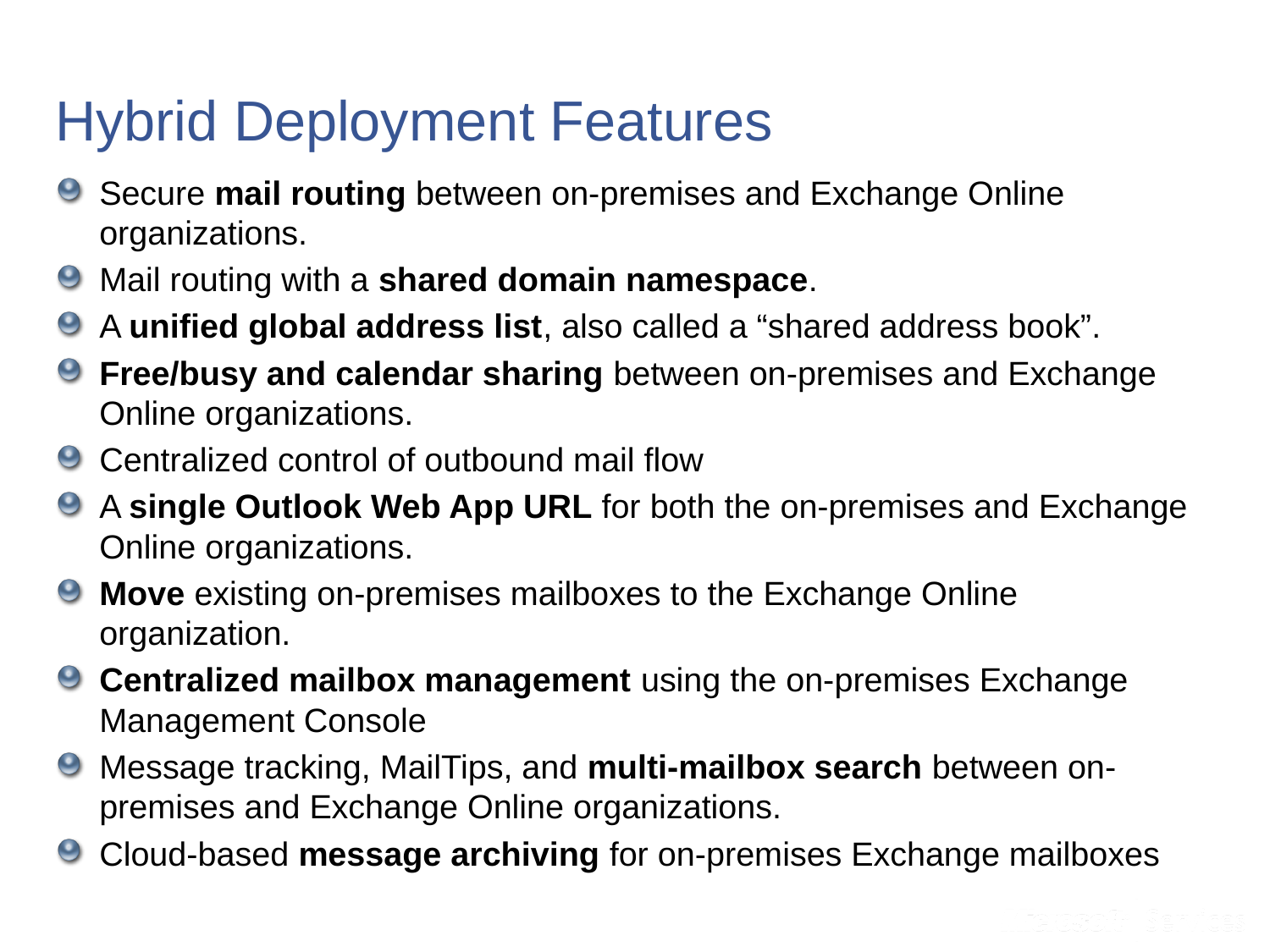

# Hybrid Deployment Features
Secure mail routing between on-premises and Exchange Online organizations.
Mail routing with a shared domain namespace.
A unified global address list, also called a “shared address book”.
Free/busy and calendar sharing between on-premises and Exchange Online organizations.
Centralized control of outbound mail flow
A single Outlook Web App URL for both the on-premises and Exchange Online organizations.
Move existing on-premises mailboxes to the Exchange Online organization.
Centralized mailbox management using the on-premises Exchange Management Console
Message tracking, MailTips, and multi-mailbox search between on-premises and Exchange Online organizations.
Cloud-based message archiving for on-premises Exchange mailboxes
Microsoft Confidential
8